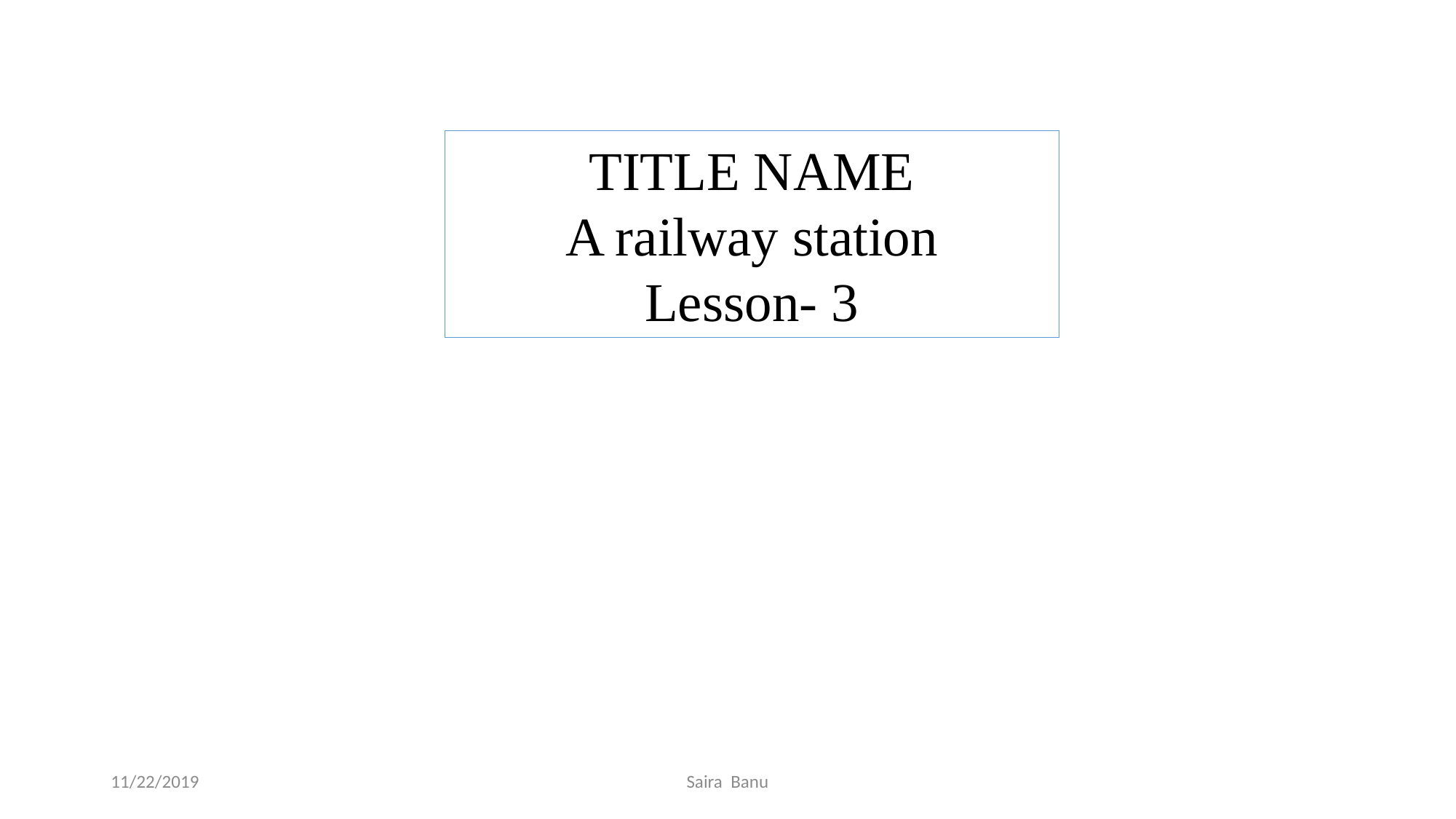

TITLE NAME
A railway station
Lesson- 3
11/22/2019
Saira  Banu